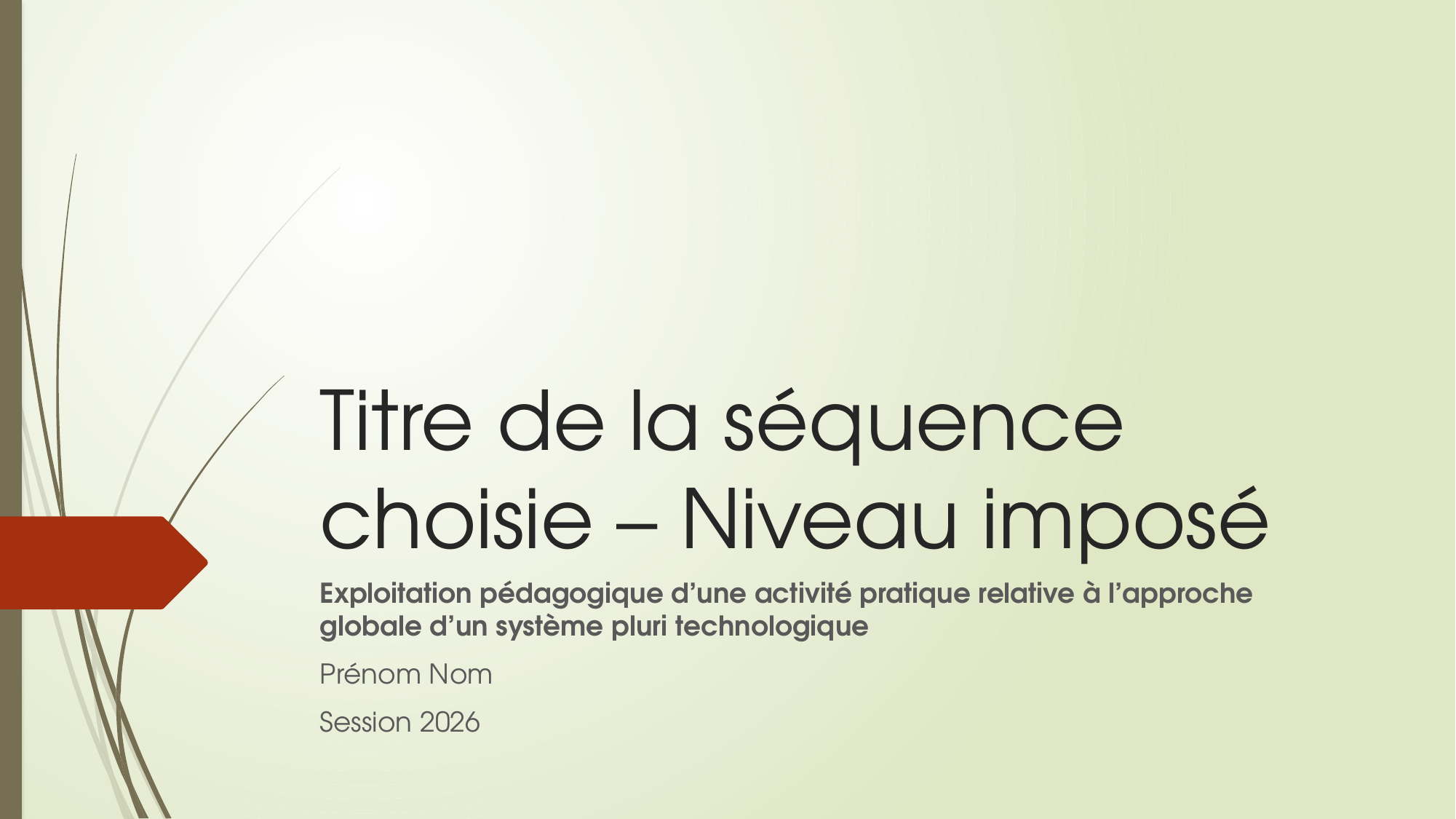

# Titre de la séquence choisie – Niveau imposé
Exploitation pédagogique d’une activité pratique relative à l’approche globale d’un système pluri technologique
Prénom Nom
Session 2026